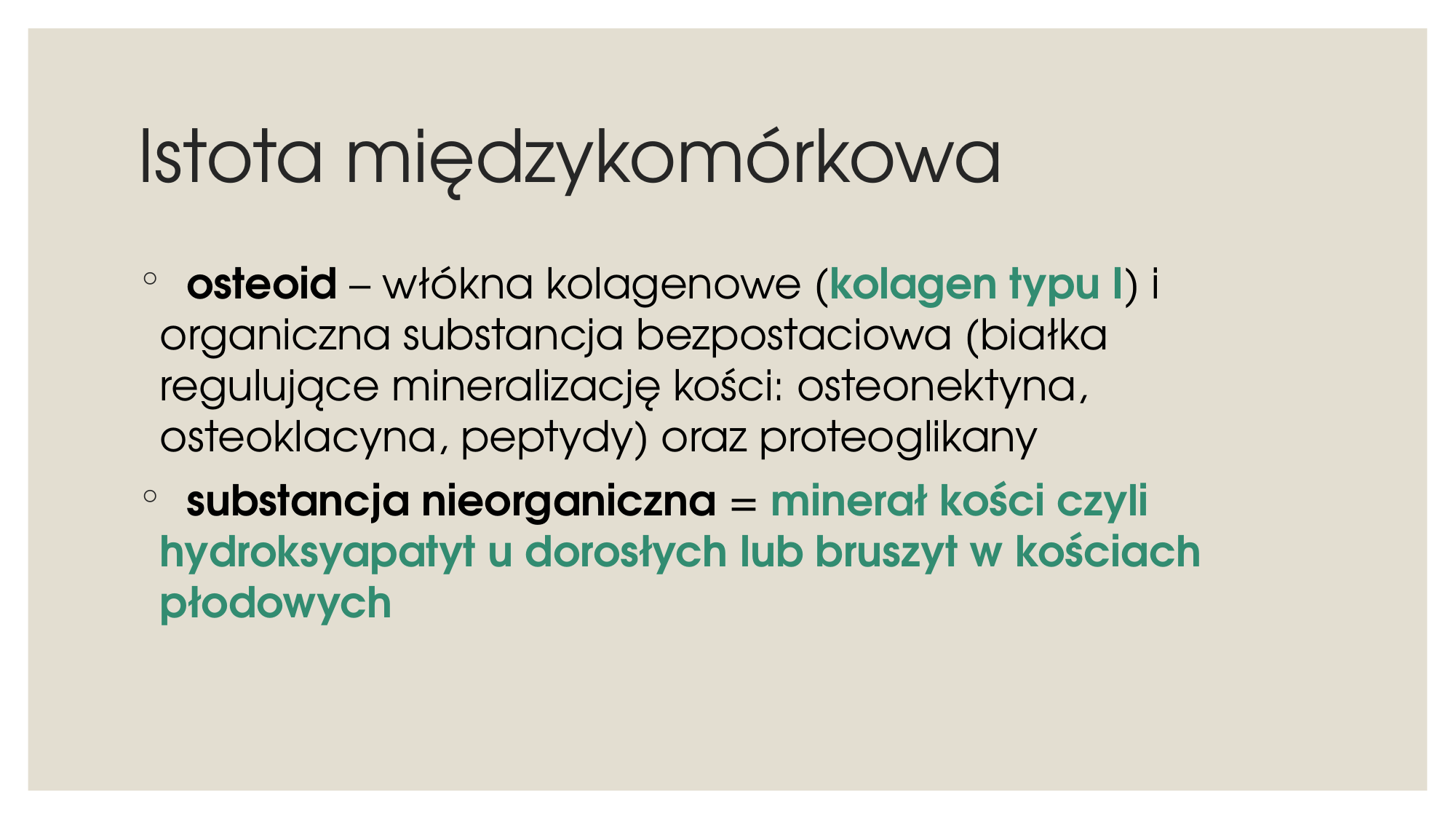

# Istota międzykomórkowa
  osteoid – włókna kolagenowe (kolagen typu I) i organiczna substancja bezpostaciowa (białka regulujące mineralizację kości: osteonektyna, osteoklacyna, peptydy) oraz proteoglikany
  substancja nieorganiczna = minerał kości czyli hydroksyapatyt u dorosłych lub bruszyt w kościach płodowych